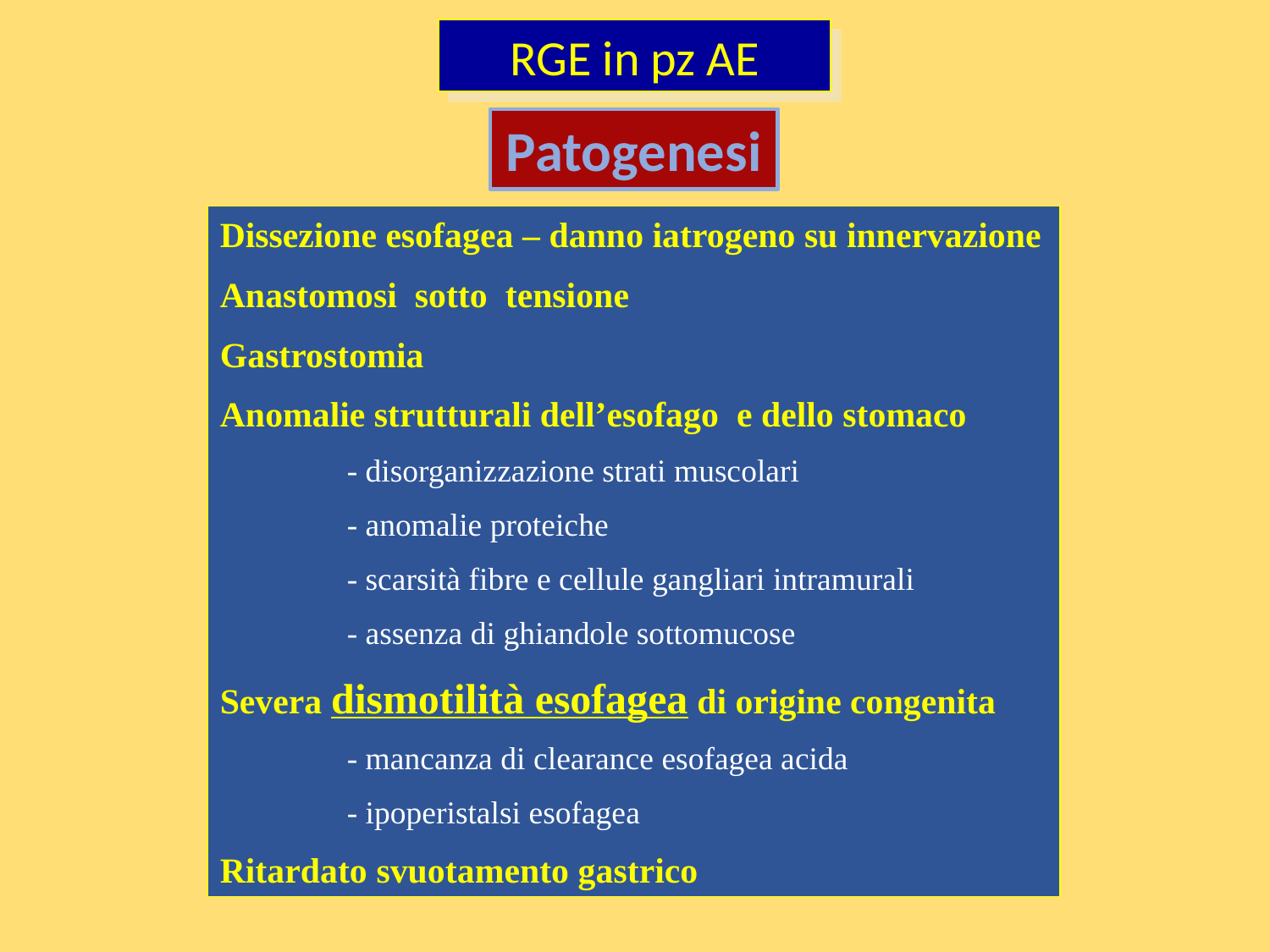

RGE in pz AE
Patogenesi
Dissezione esofagea – danno iatrogeno su innervazione
Anastomosi  sotto  tensione
Gastrostomia
Anomalie strutturali dell’esofago  e dello stomaco
	- disorganizzazione strati muscolari
	- anomalie proteiche
	- scarsità fibre e cellule gangliari intramurali
	- assenza di ghiandole sottomucose
Severa dismotilità esofagea di origine congenita
	- mancanza di clearance esofagea acida
	- ipoperistalsi esofagea
Ritardato svuotamento gastrico